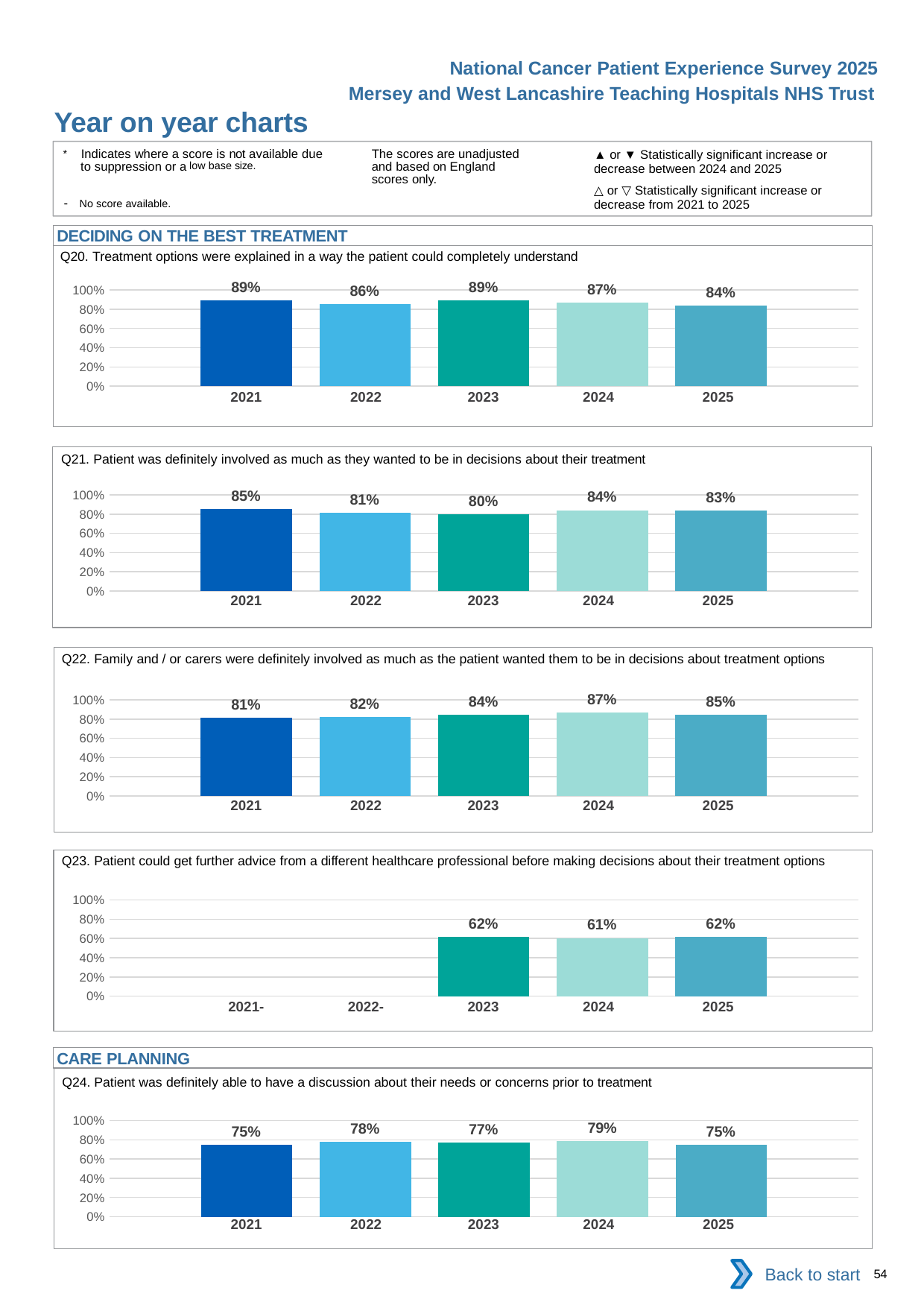

National Cancer Patient Experience Survey 2025
Mersey and West Lancashire Teaching Hospitals NHS Trust
Year on year charts (4)

The scores are unadjusted and based on England scores only.
*  Indicates where a score is not available due to suppression or a low base size.
- No score available.
▲ or ▼ Statistically significant increase or decrease between 2024 and 2025
△ or ▽ Statistically significant increase or decrease from 2021 to 2025
DECIDING ON THE BEST TREATMENT
Q20. Treatment options were explained in a way the patient could completely understand

### Chart

| Category | 2021 | 2022 | 2023 | 2024 | 2025 |
|---|---|---|---|---|---|
| Category 1 | 0.8908451 | 0.8553459 | 0.8895522 | 0.8731989 | 0.8383839 |
| 2021 | 2022 | 2023 | 2024 | 2025 |
| --- | --- | --- | --- | --- |
|  |  |  |  |  |
Q21. Patient was definitely involved as much as they wanted to be in decisions about their treatment

### Chart

| Category | 2021 | 2022 | 2023 | 2024 | 2025 |
|---|---|---|---|---|---|
| Category 1 | 0.8547855 | 0.8136095 | 0.7988827 | 0.8405405 | 0.8349206 |
| 2021 | 2022 | 2023 | 2024 | 2025 |
| --- | --- | --- | --- | --- |
|  |  |  |  |  |
Q22. Family and / or carers were definitely involved as much as the patient wanted them to be in decisions about treatment options

### Chart

| Category | 2021 | 2022 | 2023 | 2024 | 2025 |
|---|---|---|---|---|---|
| Category 1 | 0.8145161 | 0.8210526 | 0.8417509 | 0.8668831 | 0.8469751 |
| 2021 | 2022 | 2023 | 2024 | 2025 |
| --- | --- | --- | --- | --- |
|  |  |  |  |  |
Q23. Patient could get further advice from a different healthcare professional before making decisions about their treatment options

### Chart

| Category | 2021 | 2022 | 2023 | 2024 | 2025 |
|---|---|---|---|---|---|
| Category 1 | None | None | 0.6185567 | 0.6051282 | 0.6158537 |
| 2021- | 2022- | 2023 | 2024 | 2025 |
| --- | --- | --- | --- | --- |
|  |  |  |  |  |
CARE PLANNING
Q24. Patient was definitely able to have a discussion about their needs or concerns prior to treatment

### Chart

| Category | 2021 | 2022 | 2023 | 2024 | 2025 |
|---|---|---|---|---|---|
| Category 1 | 0.75 | 0.776699 | 0.7742947 | 0.790625 | 0.7473684 |
| 2021 | 2022 | 2023 | 2024 | 2025 |
| --- | --- | --- | --- | --- |
|  |  |  |  |  |
Back to start

54